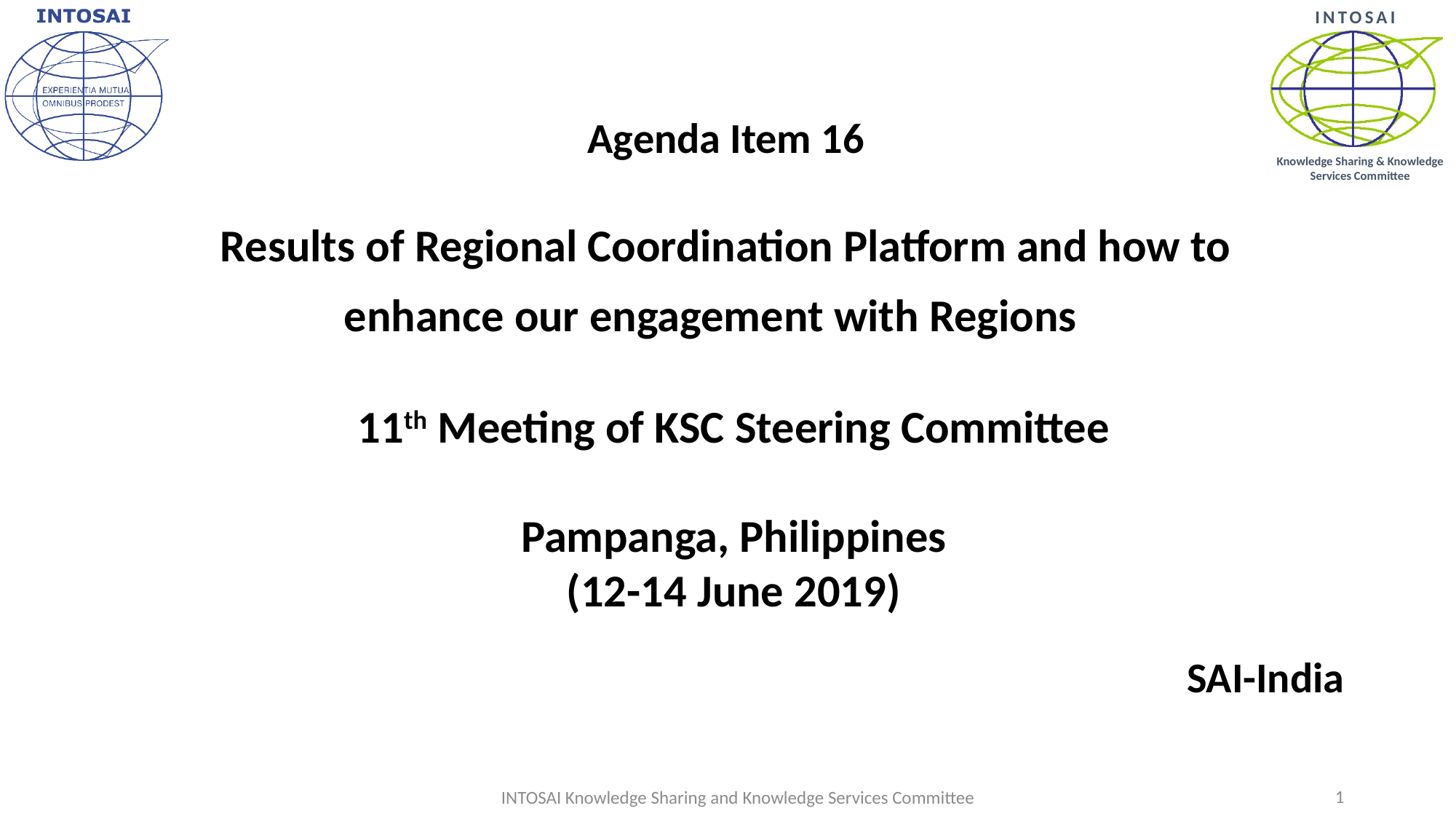

# Agenda Item 16 Results of Regional Coordination Platform and how to enhance our engagement with Regions
11th Meeting of KSC Steering Committee

Pampanga, Philippines
(12-14 June 2019)
SAI-India
1
INTOSAI Knowledge Sharing and Knowledge Services Committee